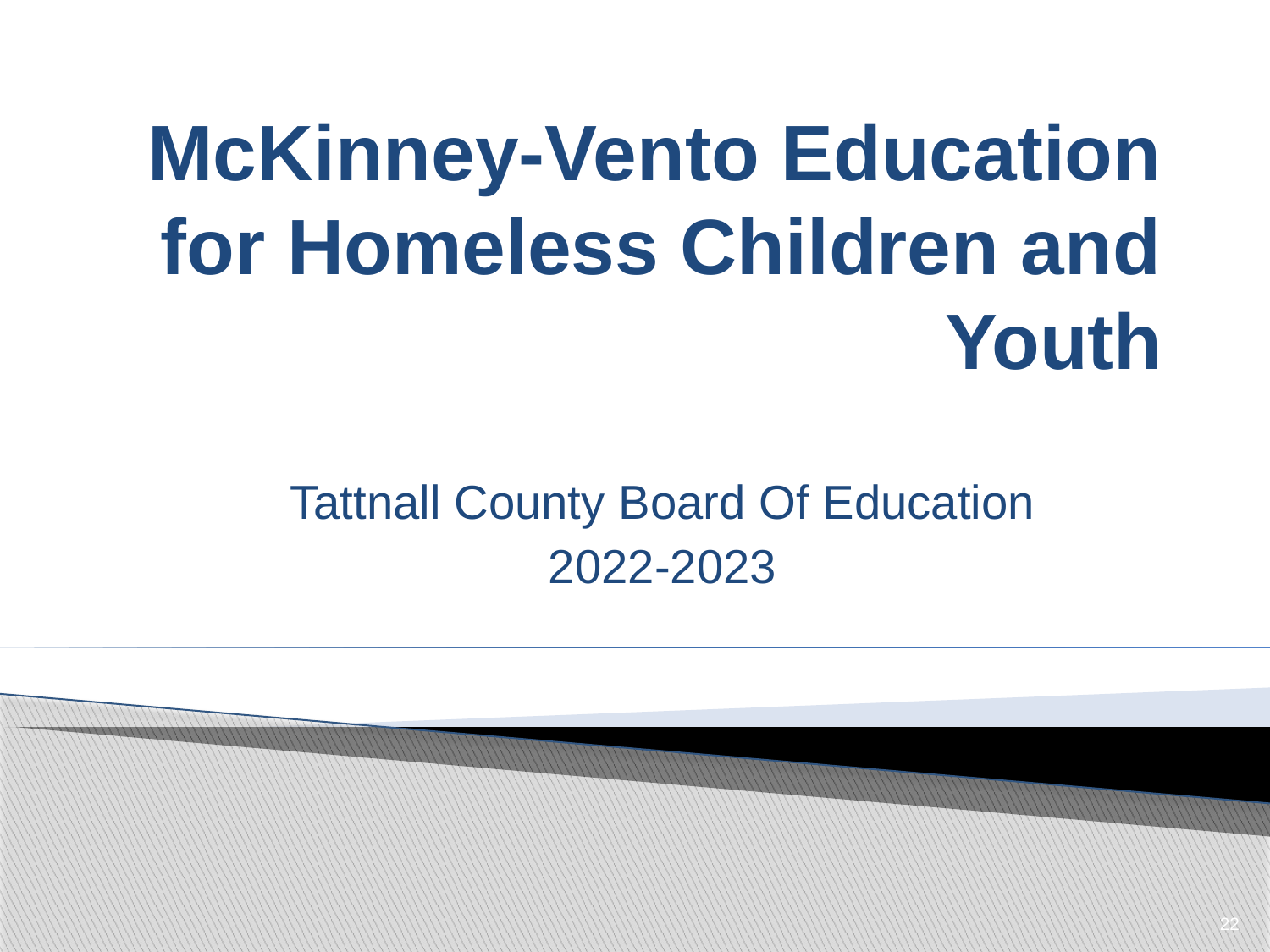

# McKinney-Vento Education for Homeless Children and Youth
Tattnall County Board Of Education
2022-2023

22